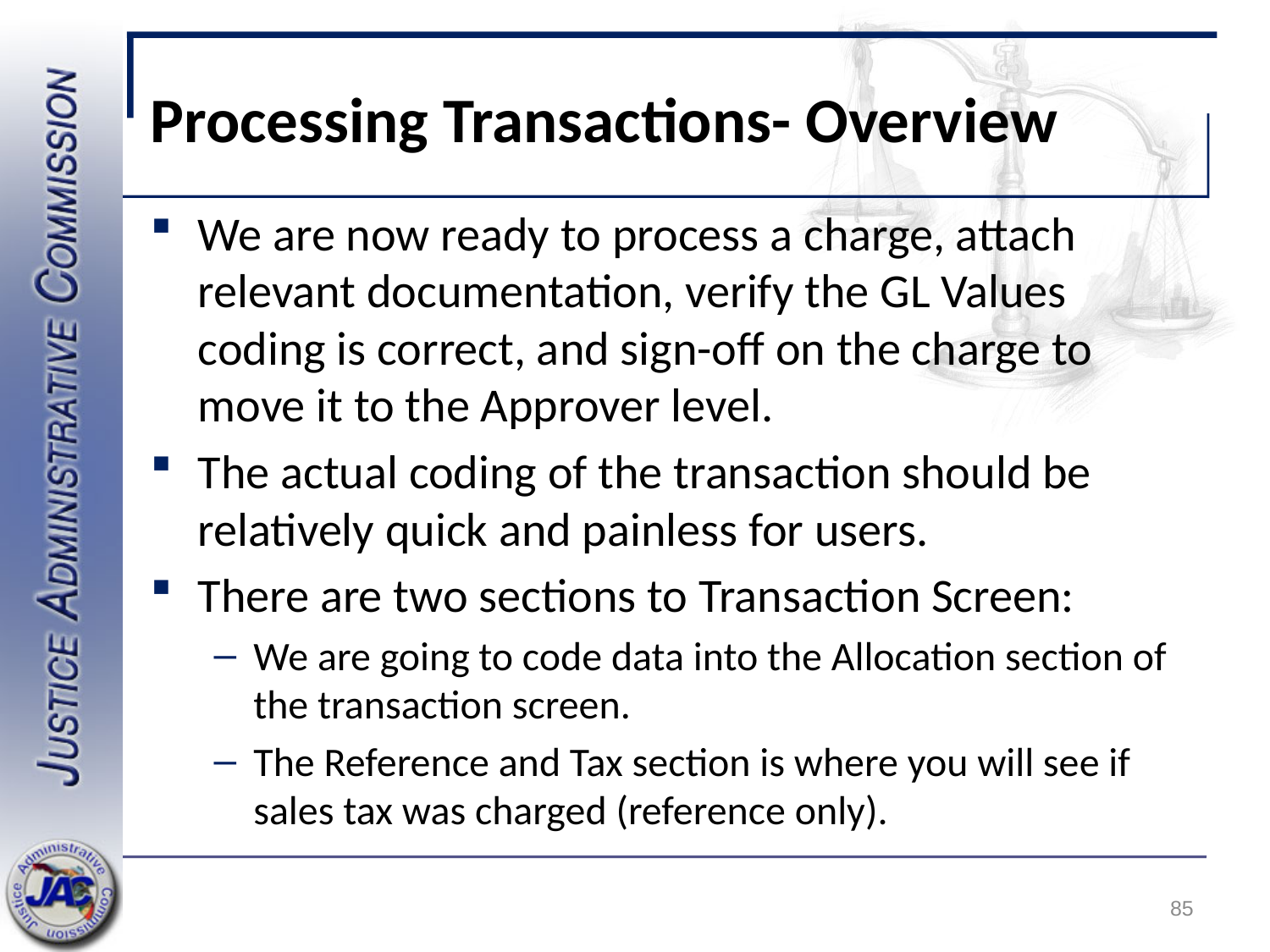

# Processing Transactions- Overview
We are now ready to process a charge, attach relevant documentation, verify the GL Values coding is correct, and sign-off on the charge to move it to the Approver level.
The actual coding of the transaction should be relatively quick and painless for users.
There are two sections to Transaction Screen:
We are going to code data into the Allocation section of the transaction screen.
The Reference and Tax section is where you will see if sales tax was charged (reference only).

85